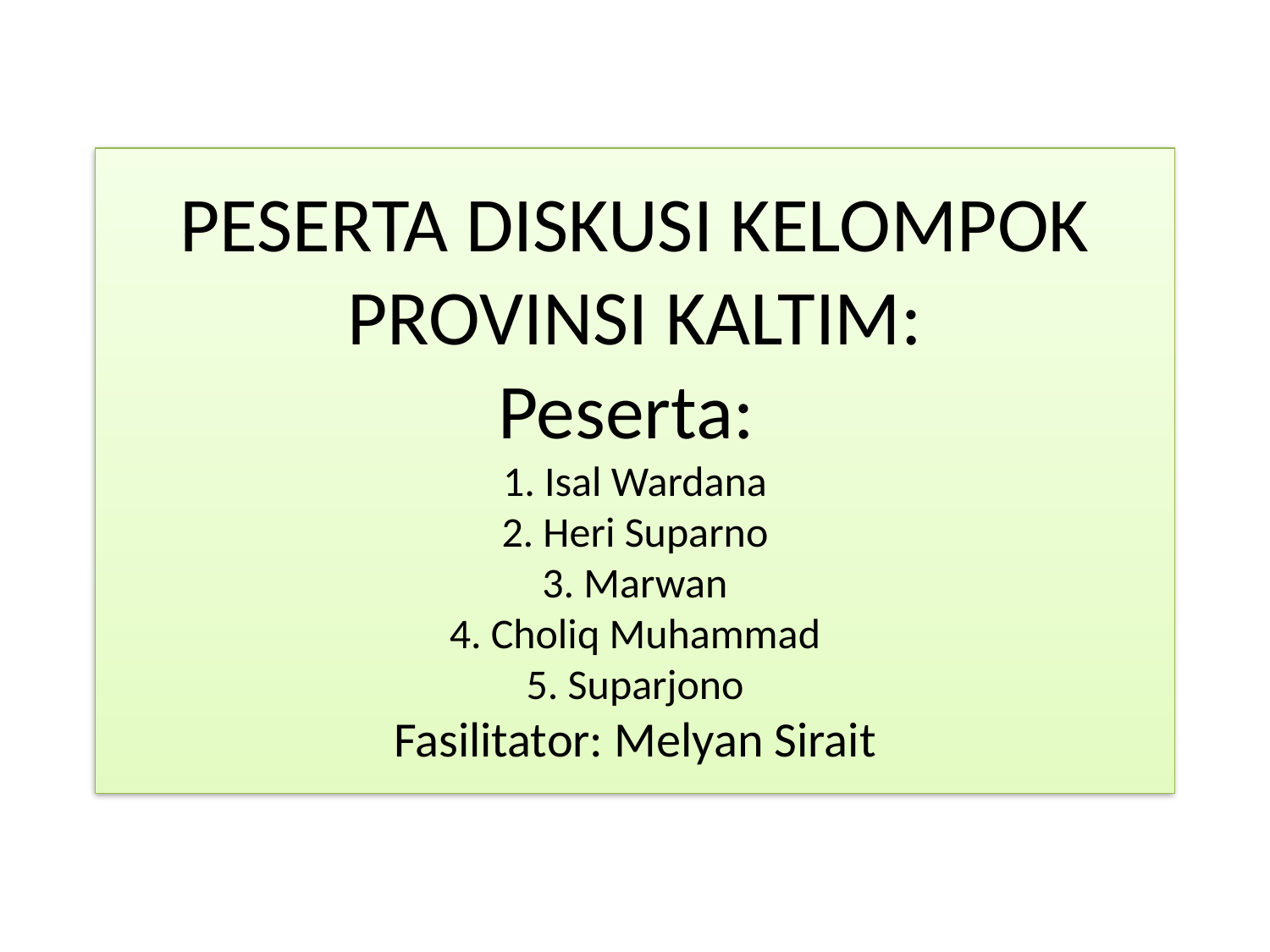

# PESERTA DISKUSI KELOMPOK PROVINSI KALTIM: Peserta: 1. Isal Wardana 2. Heri Suparno 3. Marwan 4. Choliq Muhammad 5. Suparjono Fasilitator: Melyan Sirait